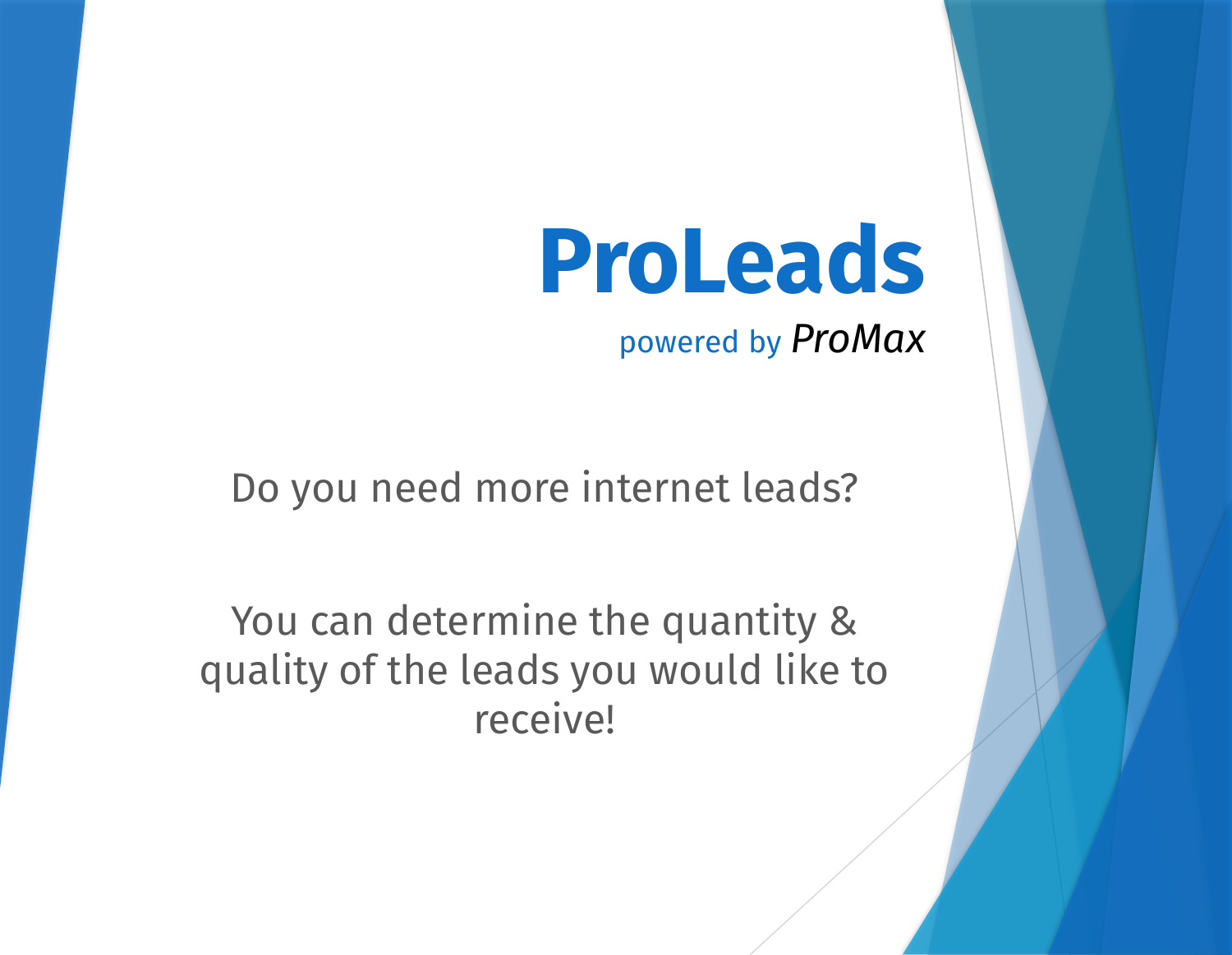

# ProLeads powered by ProMax
Do you need more internet leads?

You can determine the quantity & quality of the leads you would like to receive!